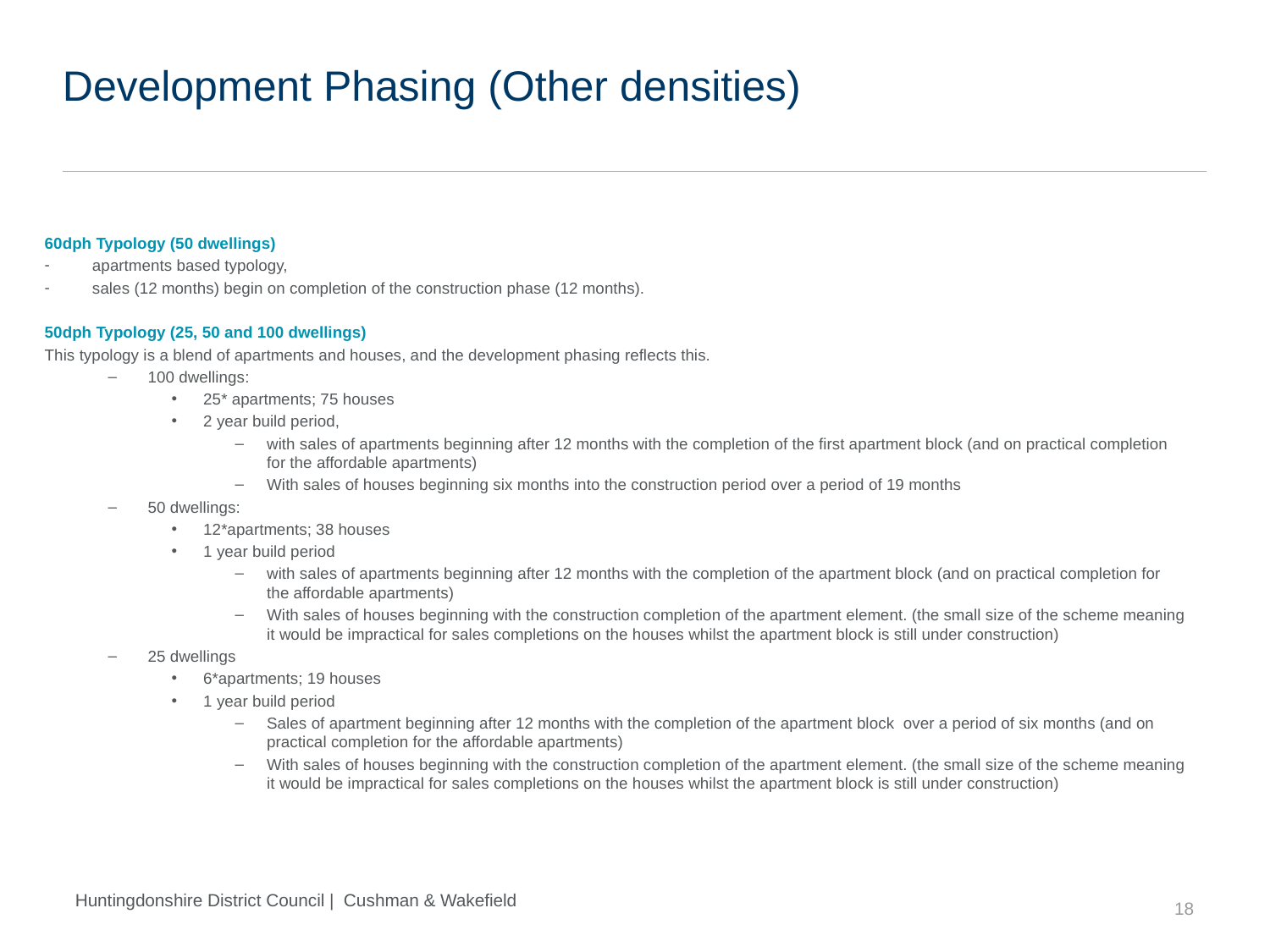

# Development Phasing (Other densities)

60dph Typology (50 dwellings)
apartments based typology,
sales (12 months) begin on completion of the construction phase (12 months).

50dph Typology (25, 50 and 100 dwellings)
This typology is a blend of apartments and houses, and the development phasing reflects this.
100 dwellings:
25* apartments; 75 houses
2 year build period,
with sales of apartments beginning after 12 months with the completion of the first apartment block (and on practical completion for the affordable apartments)
With sales of houses beginning six months into the construction period over a period of 19 months
50 dwellings:
12*apartments; 38 houses
1 year build period
with sales of apartments beginning after 12 months with the completion of the apartment block (and on practical completion for the affordable apartments)
With sales of houses beginning with the construction completion of the apartment element. (the small size of the scheme meaning it would be impractical for sales completions on the houses whilst the apartment block is still under construction)
25 dwellings
6*apartments; 19 houses
1 year build period
Sales of apartment beginning after 12 months with the completion of the apartment block  over a period of six months (and on practical completion for the affordable apartments)
With sales of houses beginning with the construction completion of the apartment element. (the small size of the scheme meaning it would be impractical for sales completions on the houses whilst the apartment block is still under construction)

18